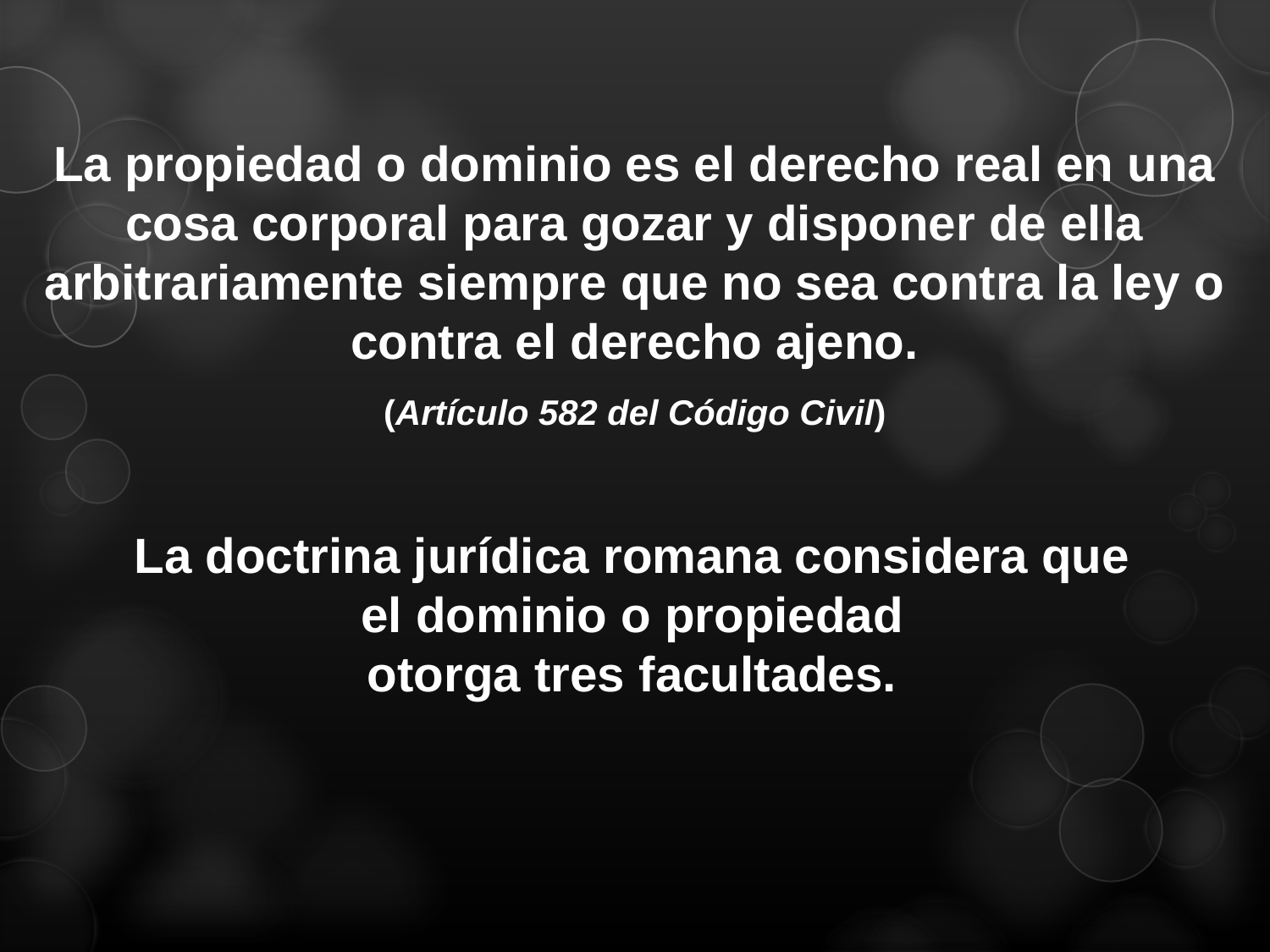

La propiedad o dominio es el derecho real en una cosa corporal para gozar y disponer de ella arbitrariamente siempre que no sea contra la ley o contra el derecho ajeno.

(Artículo 582 del Código Civil)
La doctrina jurídica romana considera que
el dominio o propiedad
otorga tres facultades.